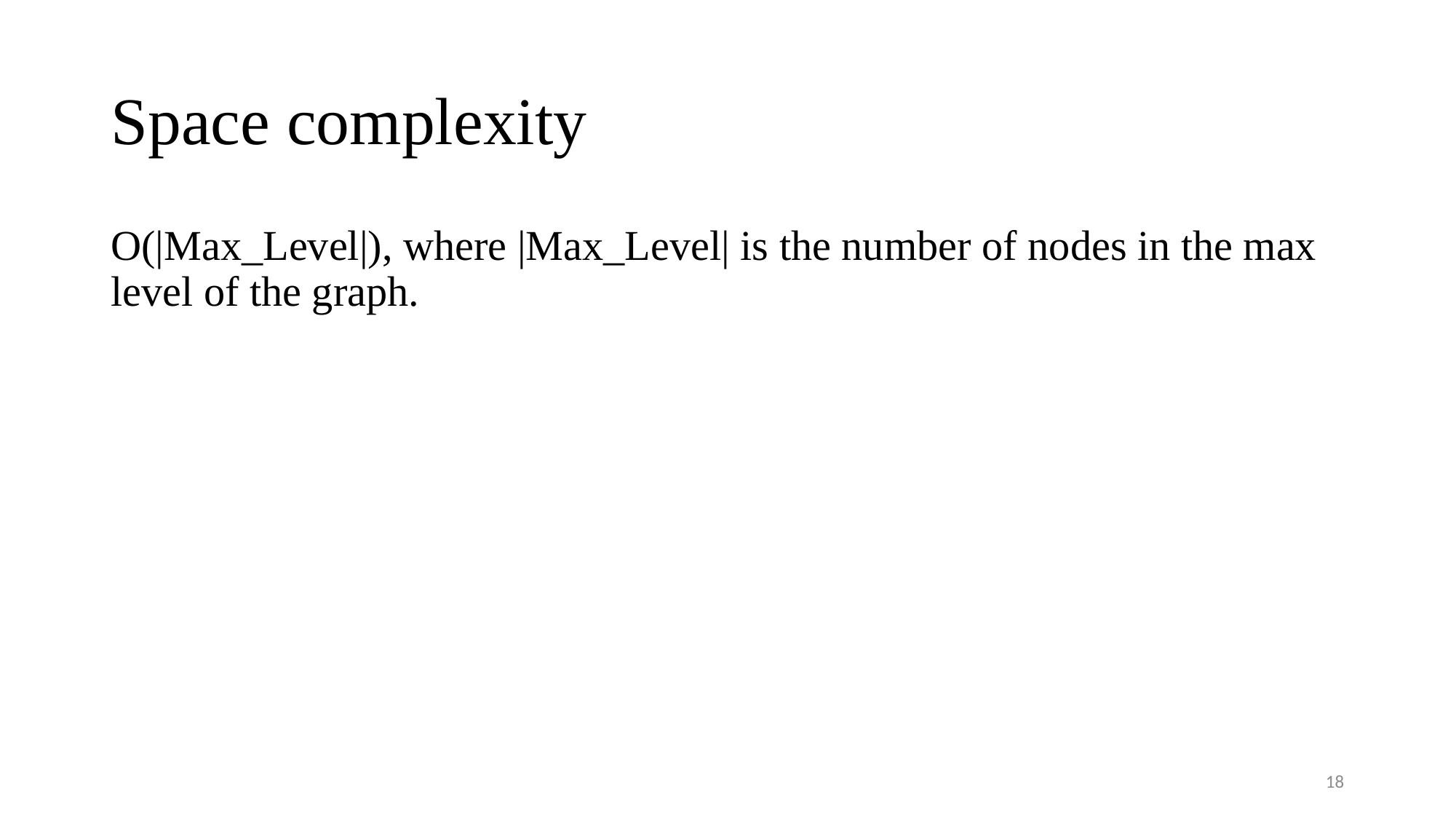

# Space complexity
O(|Max_Level|), where |Max_Level| is the number of nodes in the max level of the graph.

18